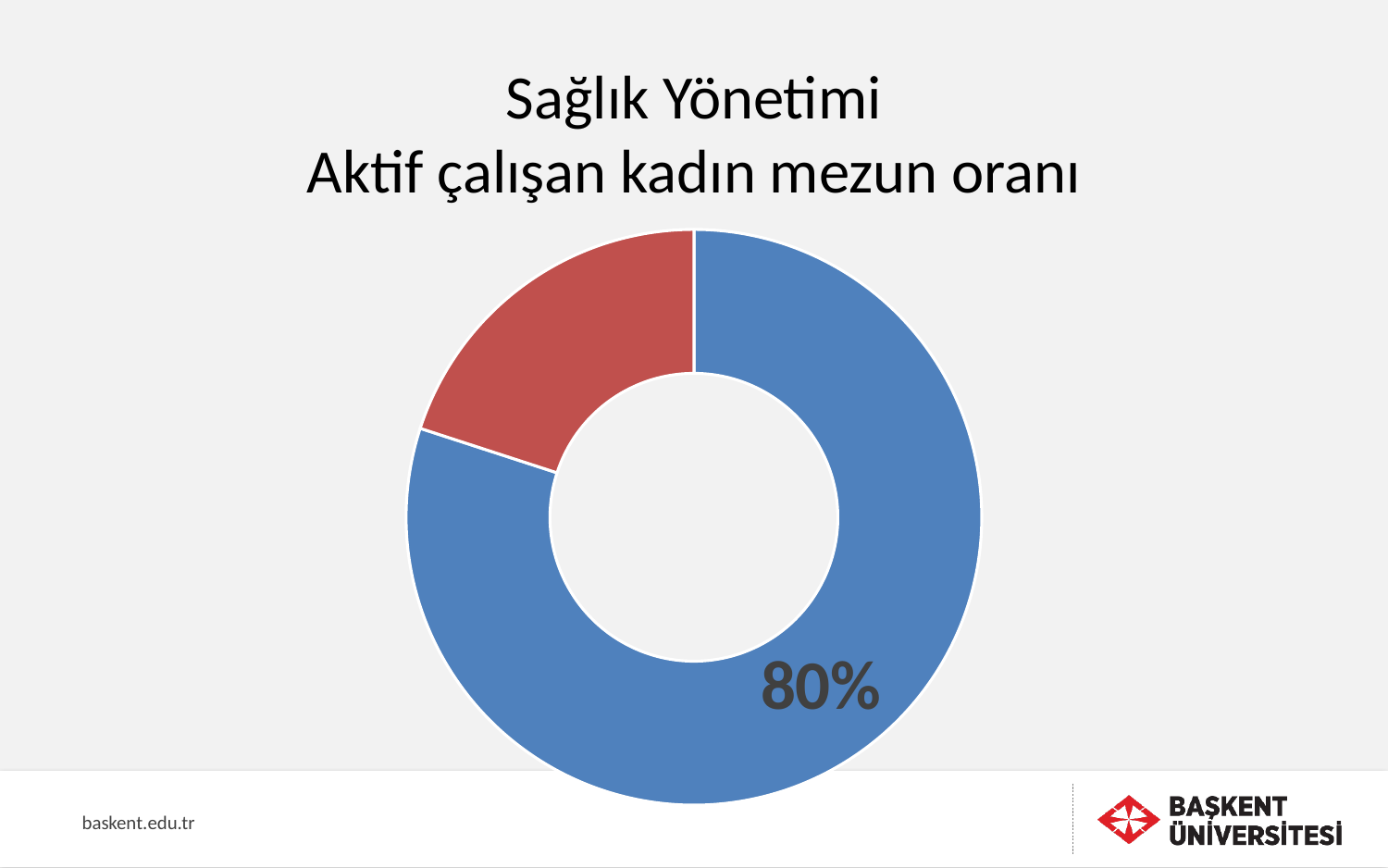

# Sağlık Yönetimi Aktif çalışan kadın mezun oranı

### Chart

| Category | Aktif Çalışan (İstihdam) Oranları |
|---|---|
| 1. Çeyrek | 0.8 |
| 2. Çeyrek | 0.2 |